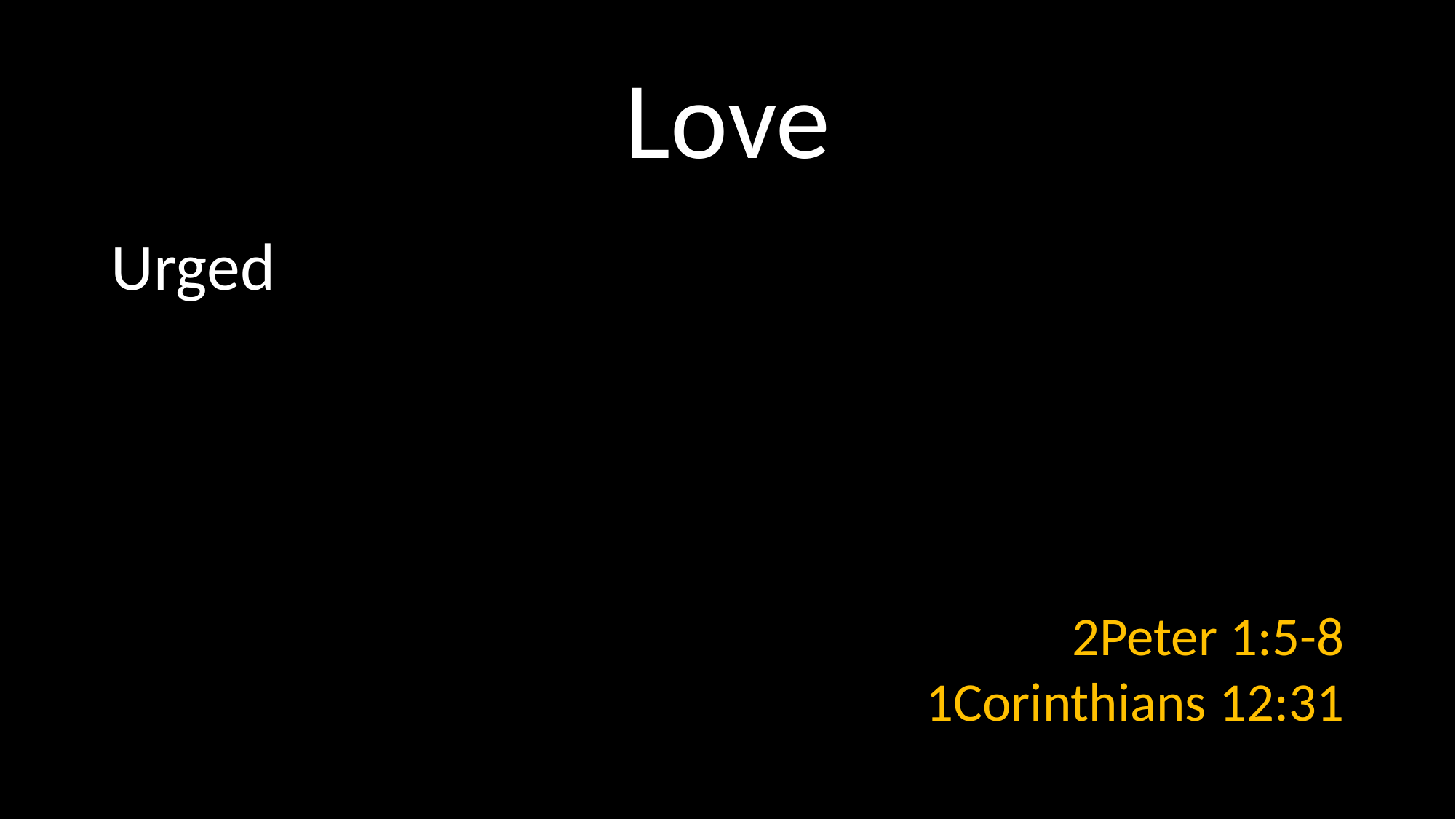

# Love
Urged
2Peter 1:5-8
1Corinthians 12:31